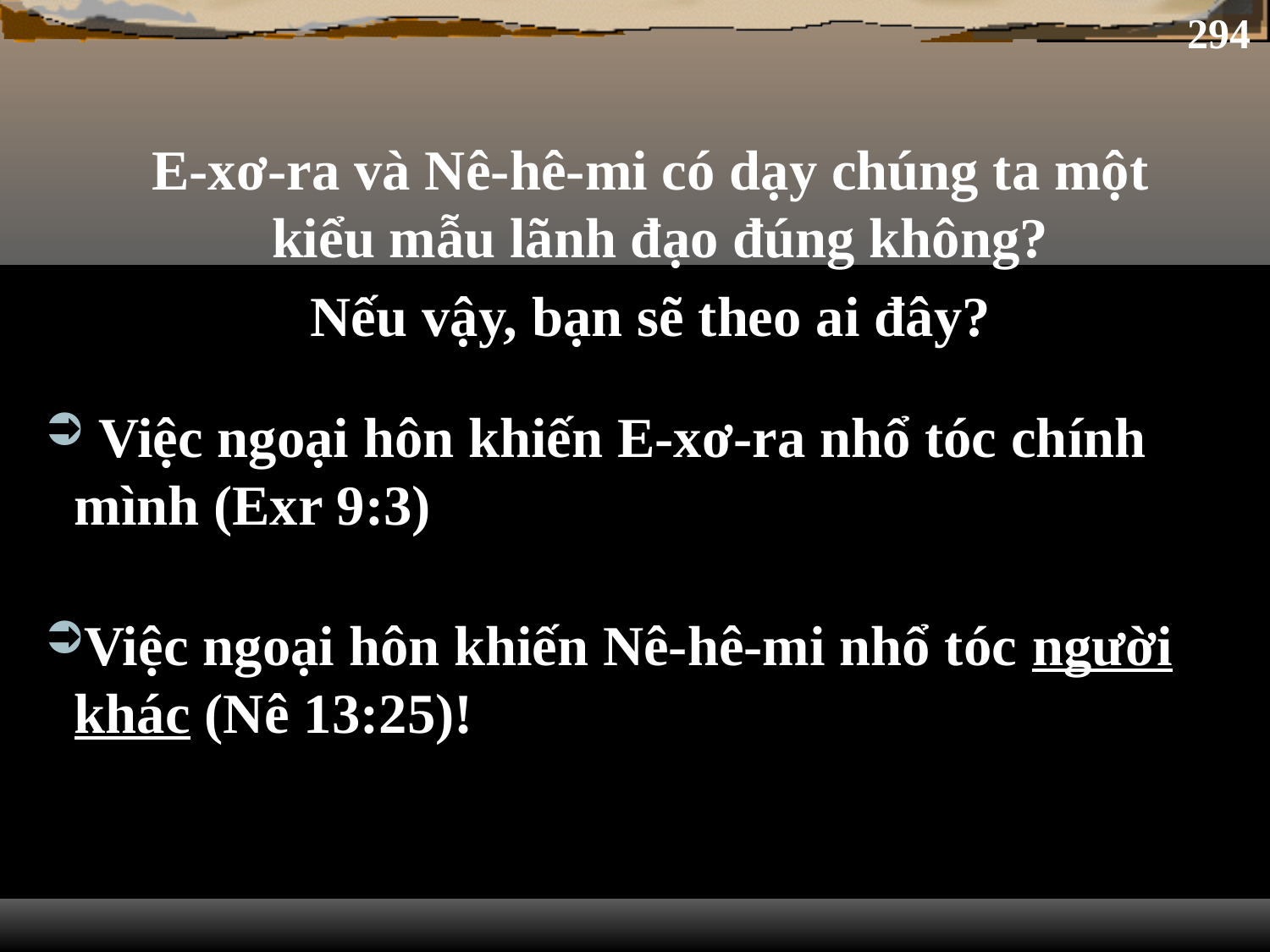

294
E-xơ-ra và Nê-hê-mi có dạy chúng ta một kiểu mẫu lãnh đạo đúng không?
Nếu vậy, bạn sẽ theo ai đây?
 Việc ngoại hôn khiến E-xơ-ra nhổ tóc chính mình (Exr 9:3)

Việc ngoại hôn khiến Nê-hê-mi nhổ tóc người khác (Nê 13:25)!